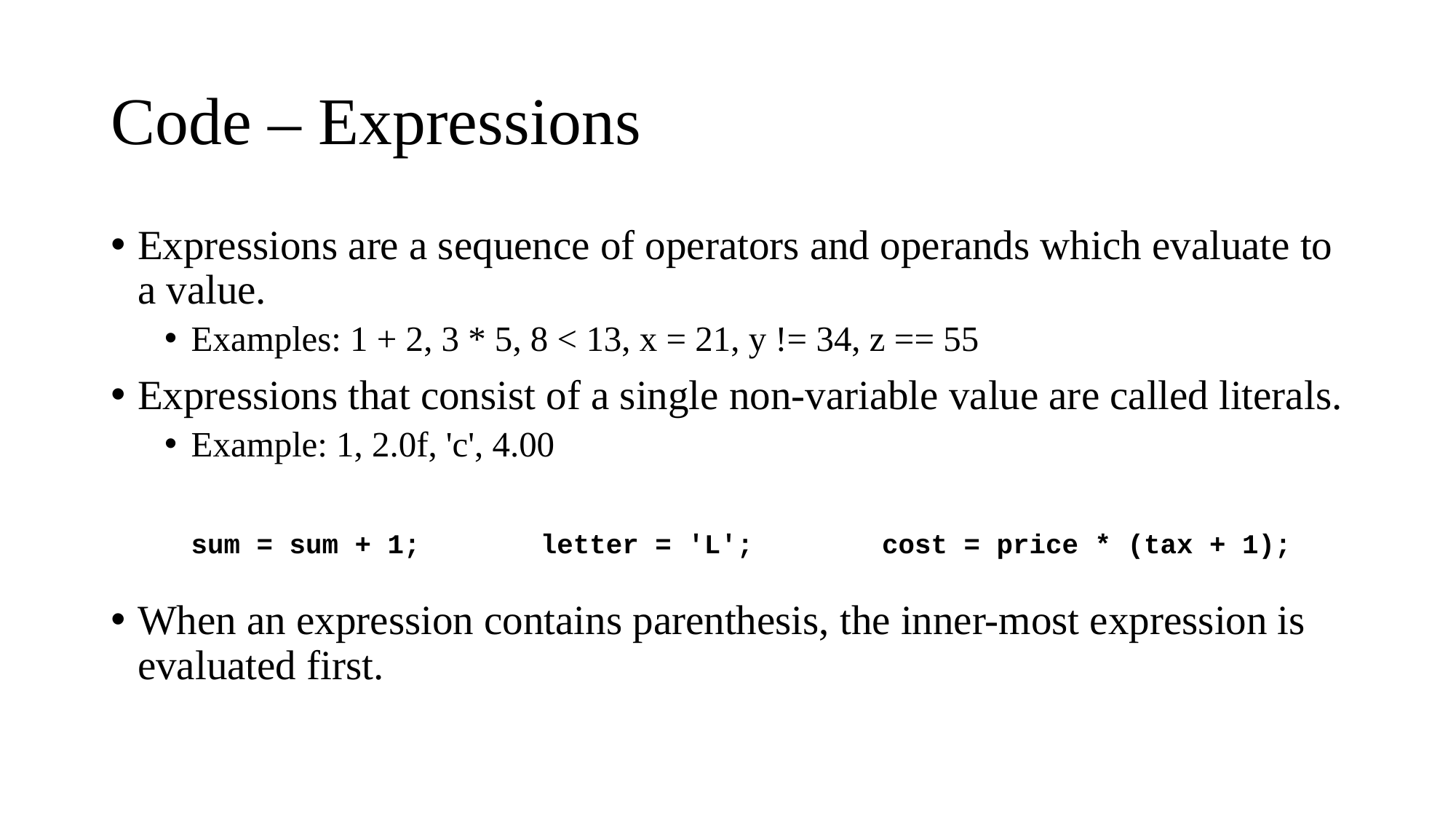

# Code – Expressions
Expressions are a sequence of operators and operands which evaluate to a value.
Examples: 1 + 2, 3 * 5, 8 < 13, x = 21, y != 34, z == 55
Expressions that consist of a single non-variable value are called literals.
Example: 1, 2.0f, 'c', 4.00

When an expression contains parenthesis, the inner-most expression is evaluated first.
sum = sum + 1;
letter = 'L';
cost = price * (tax + 1);